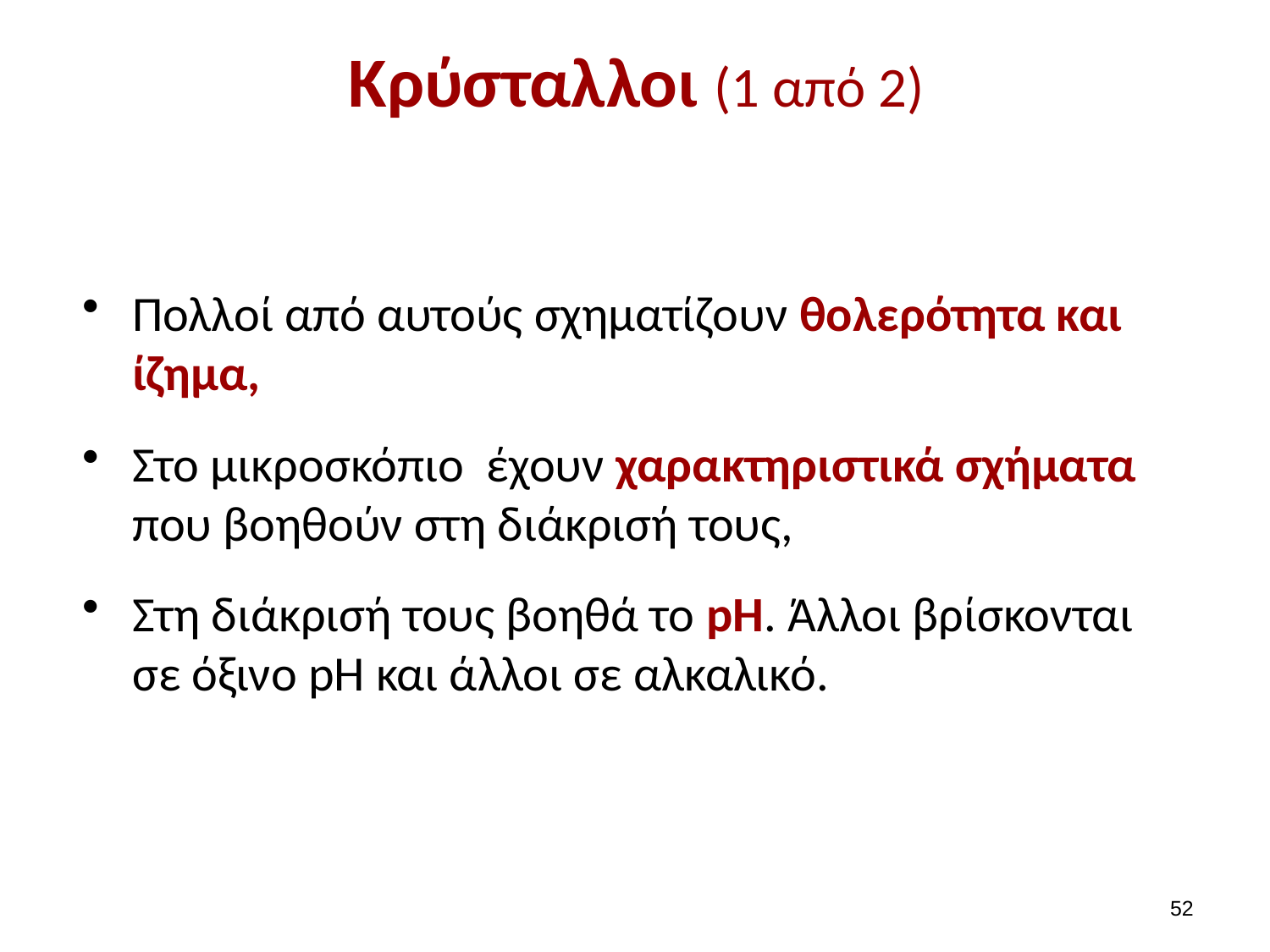

# Κρύσταλλοι (1 από 2)
Πολλοί από αυτούς σχηματίζουν θολερότητα και ίζημα,
Στο μικροσκόπιο  έχουν χαρακτηριστικά σχήματα που βοηθούν στη διάκρισή τους,
Στη διάκρισή τους βοηθά το pH. Άλλοι βρίσκονται σε όξινο pH και άλλοι σε αλκαλικό.
52